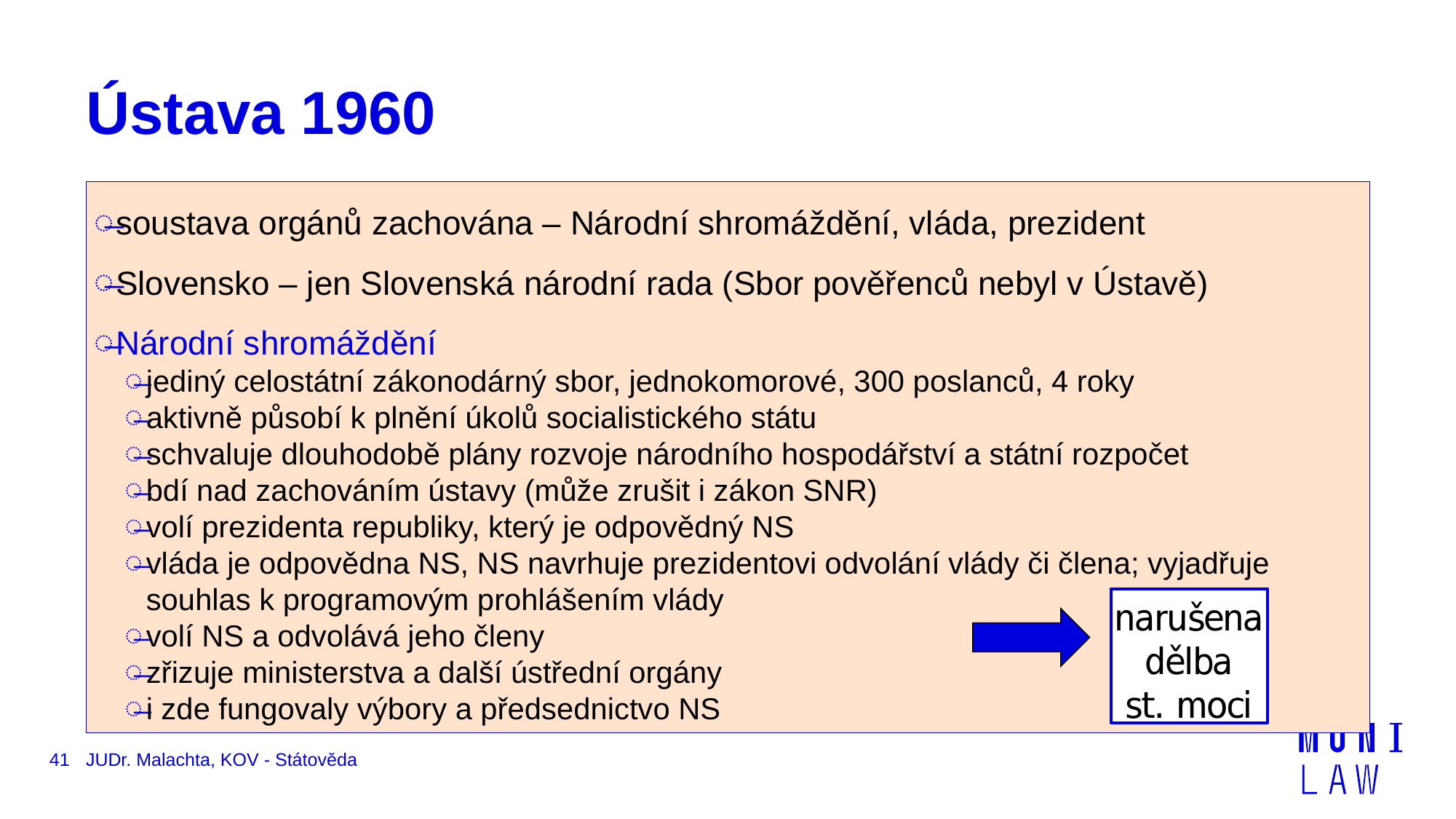

# Ústava 1960
soustava orgánů zachována – Národní shromáždění, vláda, prezident
Slovensko – jen Slovenská národní rada (Sbor pověřenců nebyl v Ústavě)
Národní shromáždění
jediný celostátní zákonodárný sbor, jednokomorové, 300 poslanců, 4 roky
aktivně působí k plnění úkolů socialistického státu
schvaluje dlouhodobě plány rozvoje národního hospodářství a státní rozpočet
bdí nad zachováním ústavy (může zrušit i zákon SNR)
volí prezidenta republiky, který je odpovědný NS
vláda je odpovědna NS, NS navrhuje prezidentovi odvolání vlády či člena; vyjadřuje souhlas k programovým prohlášením vlády
volí NS a odvolává jeho členy
zřizuje ministerstva a další ústřední orgány
i zde fungovaly výbory a předsednictvo NS

narušena
dělba
st. moci

41
JUDr. Malachta, KOV - Státověda